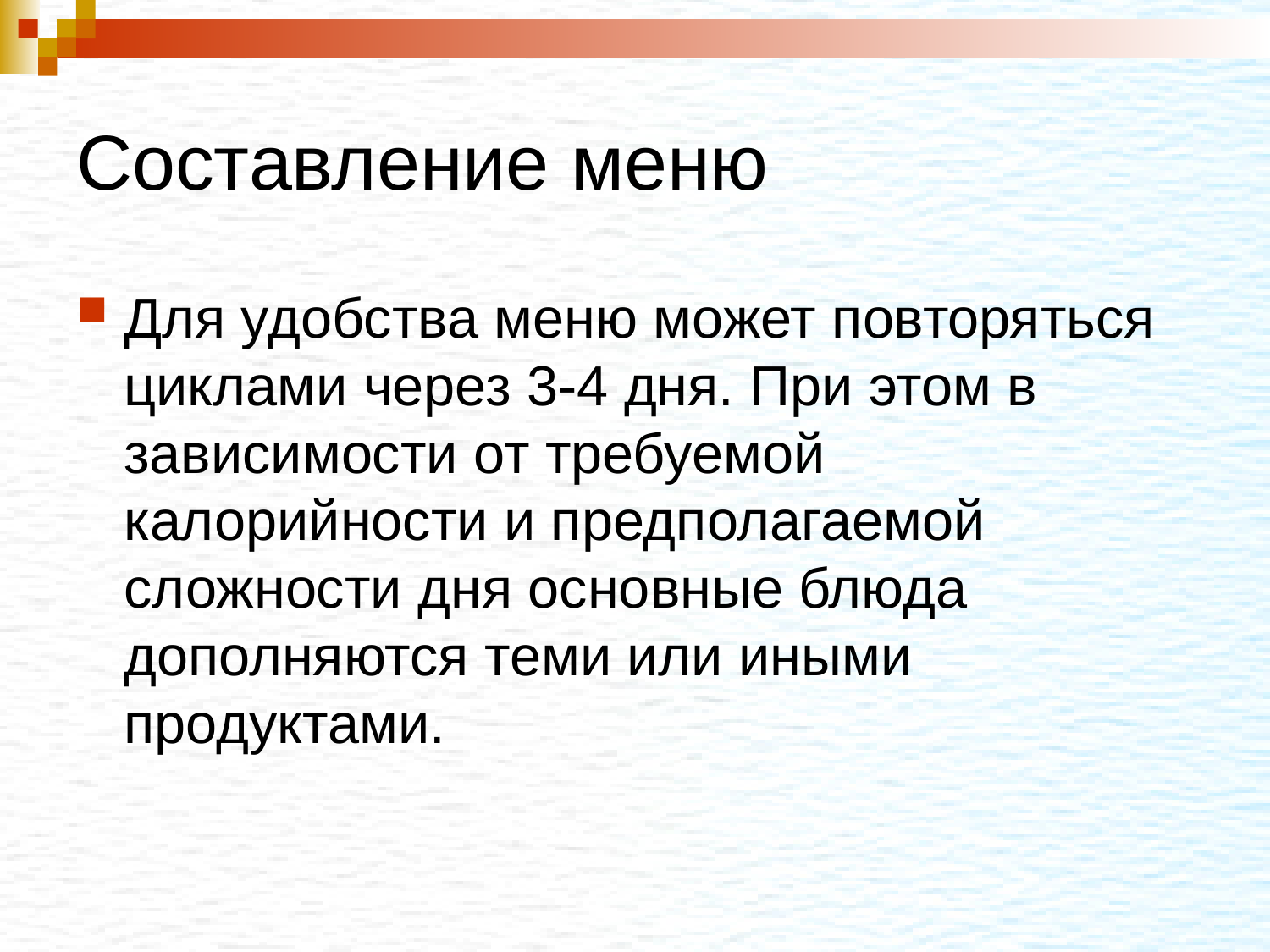

# Составление меню
Для удобства меню может повторяться циклами через 3-4 дня. При этом в зависимости от требуемой калорийности и предполагаемой сложности дня основные блюда дополняются теми или иными продуктами.